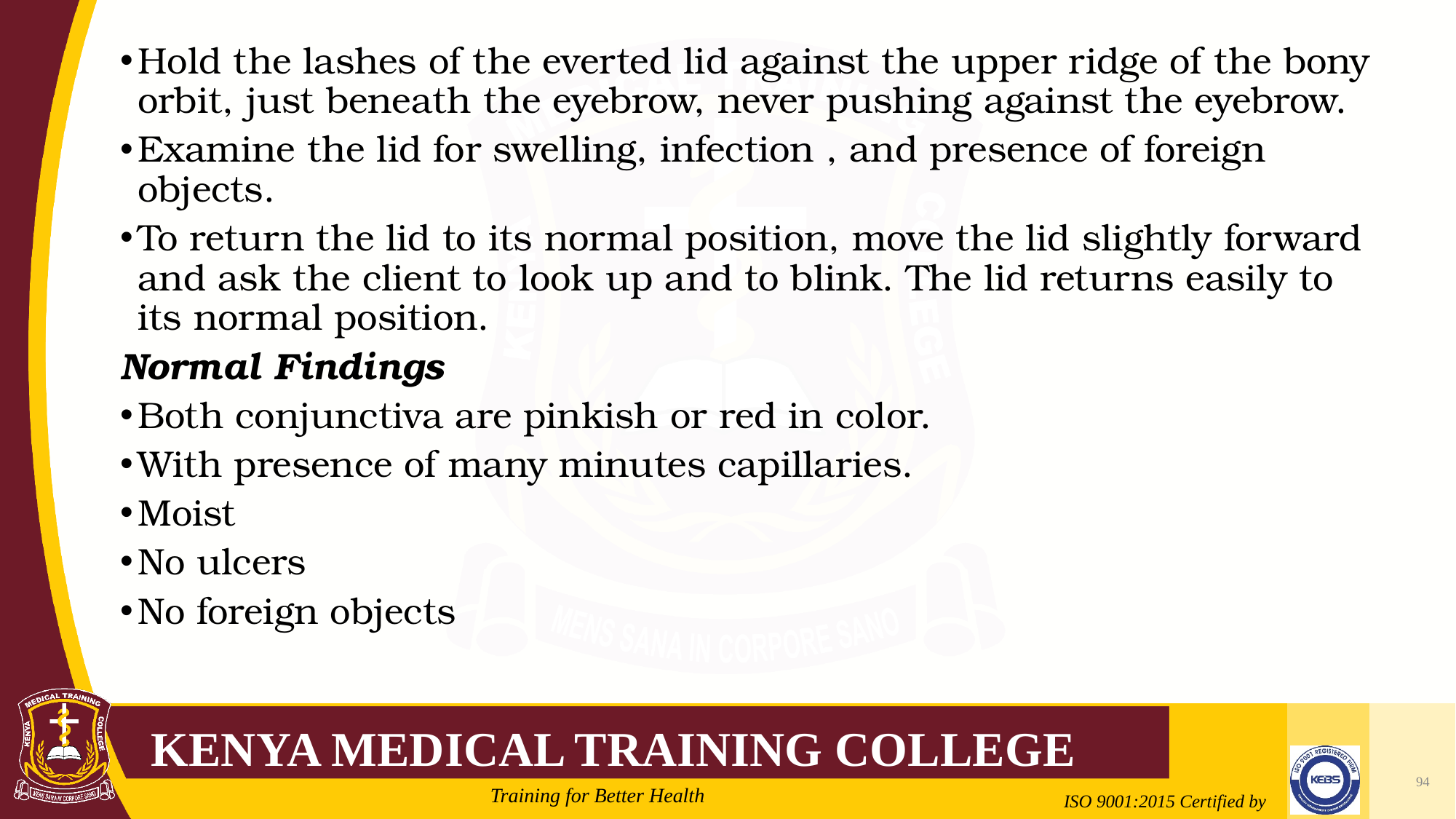

#
Hold the lashes of the everted lid against the upper ridge of the bony orbit, just beneath the eyebrow, never pushing against the eyebrow.
Examine the lid for swelling, infection , and presence of foreign objects.
To return the lid to its normal position, move the lid slightly forward and ask the client to look up and to blink. The lid returns easily to its normal position.
Normal Findings
Both conjunctiva are pinkish or red in color.
With presence of many minutes capillaries.
Moist
No ulcers
No foreign objects

94
2/21/2022
Mrs. Cate Mungania Kimathi-Bsc. N